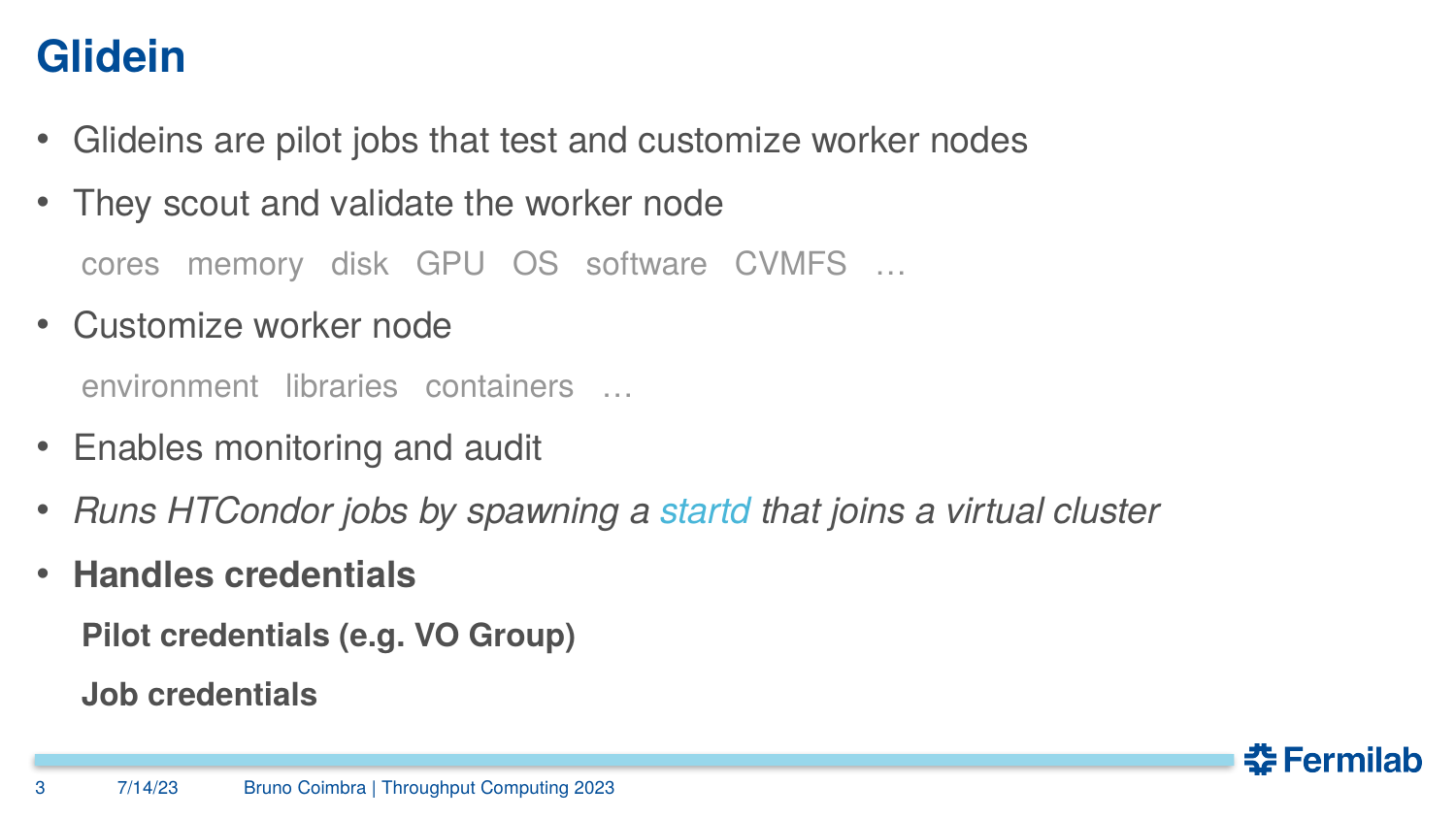

# Glidein
Glideins are pilot jobs that test and customize worker nodes
They scout and validate the worker node
cores   memory   disk   GPU   OS   software   CVMFS   …
Customize worker node
environment   libraries   containers   …
Enables monitoring and audit
Runs HTCondor jobs by spawning a startd that joins a virtual cluster
Handles credentials
Pilot credentials (e.g. VO Group)
Job credentials
3
7/14/23
Bruno Coimbra | Throughput Computing 2023